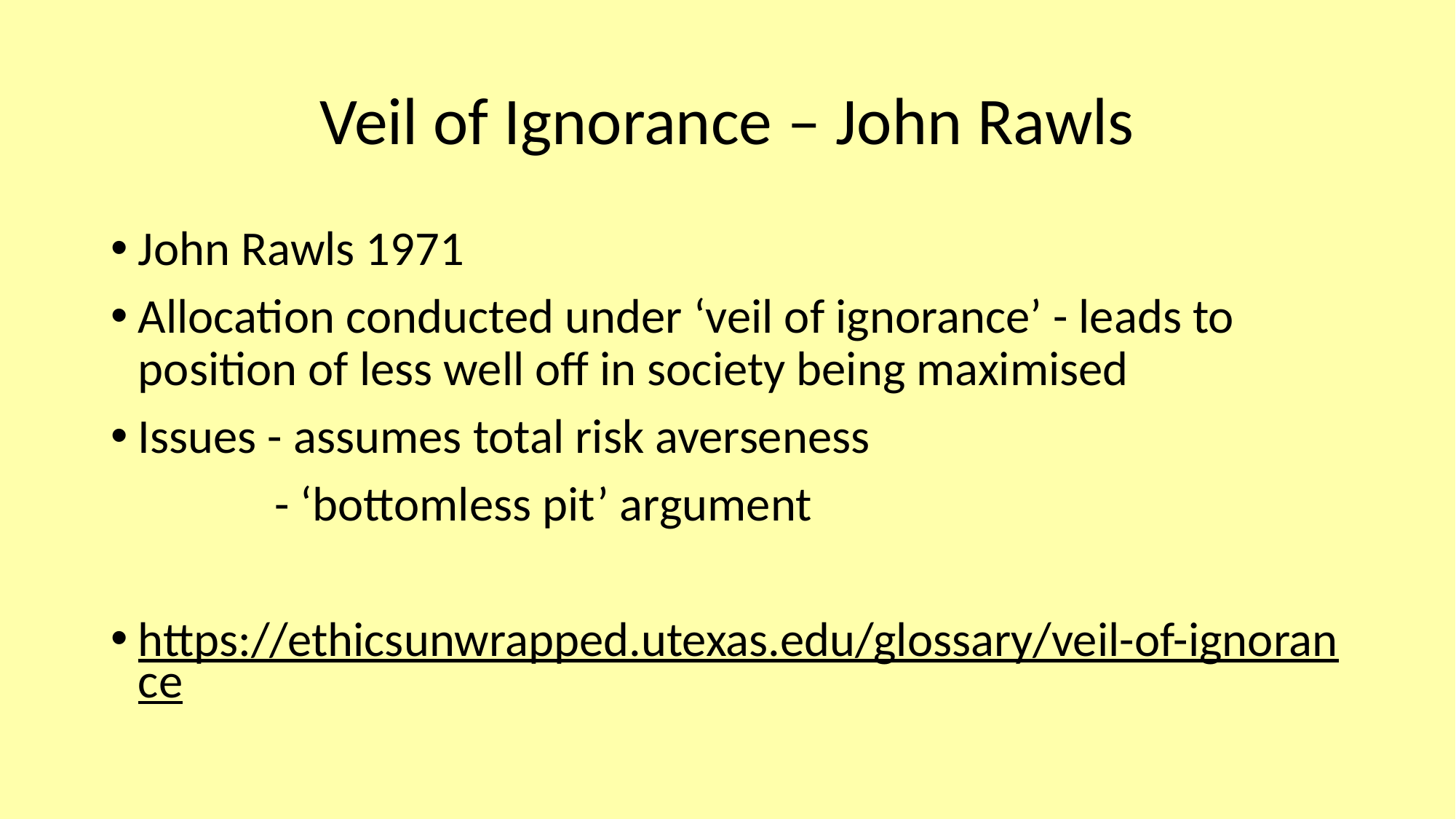

# Veil of Ignorance – John Rawls
John Rawls 1971
Allocation conducted under ‘veil of ignorance’ - leads to position of less well off in society being maximised
Issues - assumes total risk averseness
               - ‘bottomless pit’ argument

https://ethicsunwrapped.utexas.edu/glossary/veil-of-ignorance